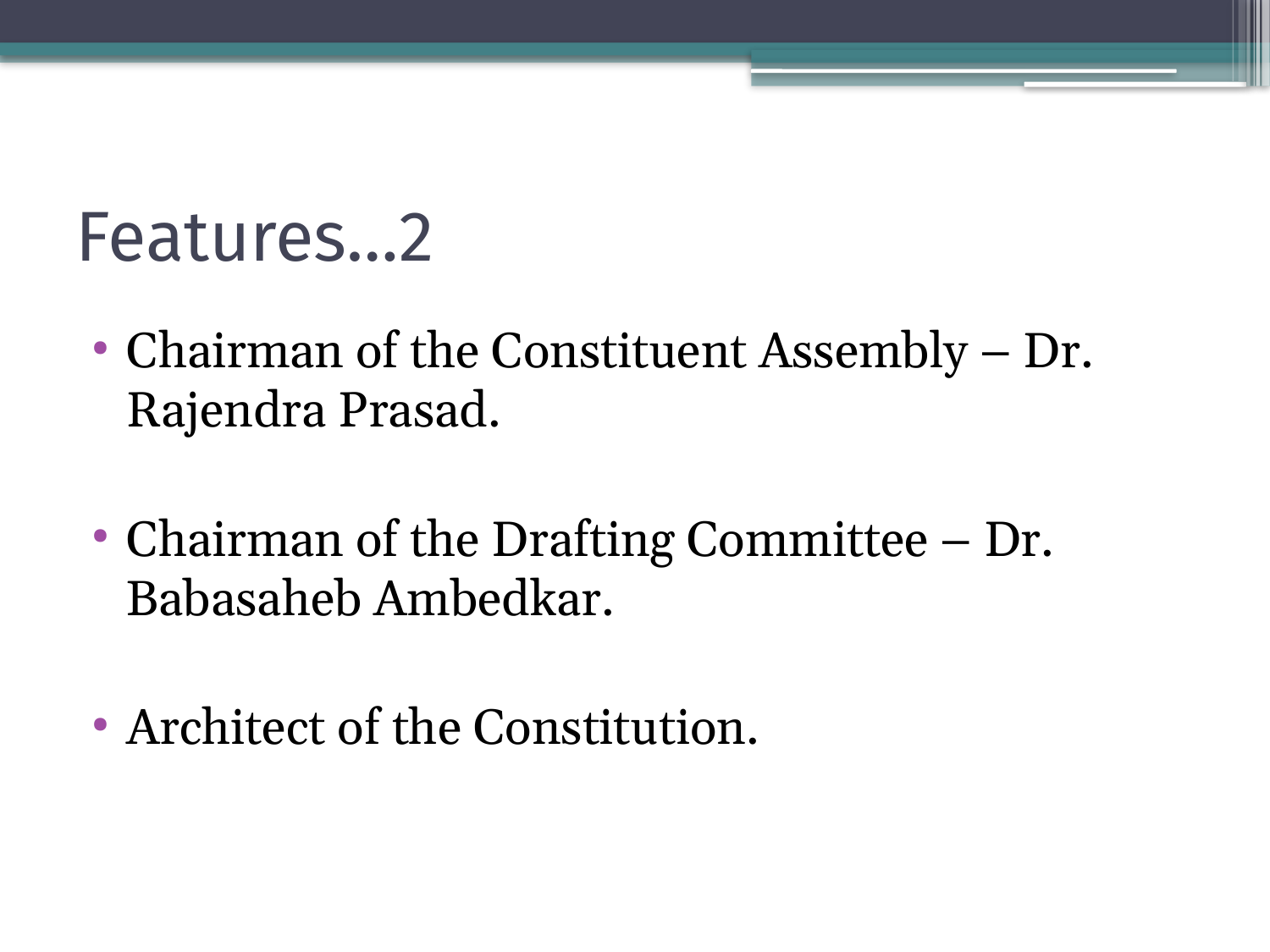

# Features…2
Chairman of the Constituent Assembly – Dr. Rajendra Prasad.

Chairman of the Drafting Committee – Dr. Babasaheb Ambedkar.

Architect of the Constitution.